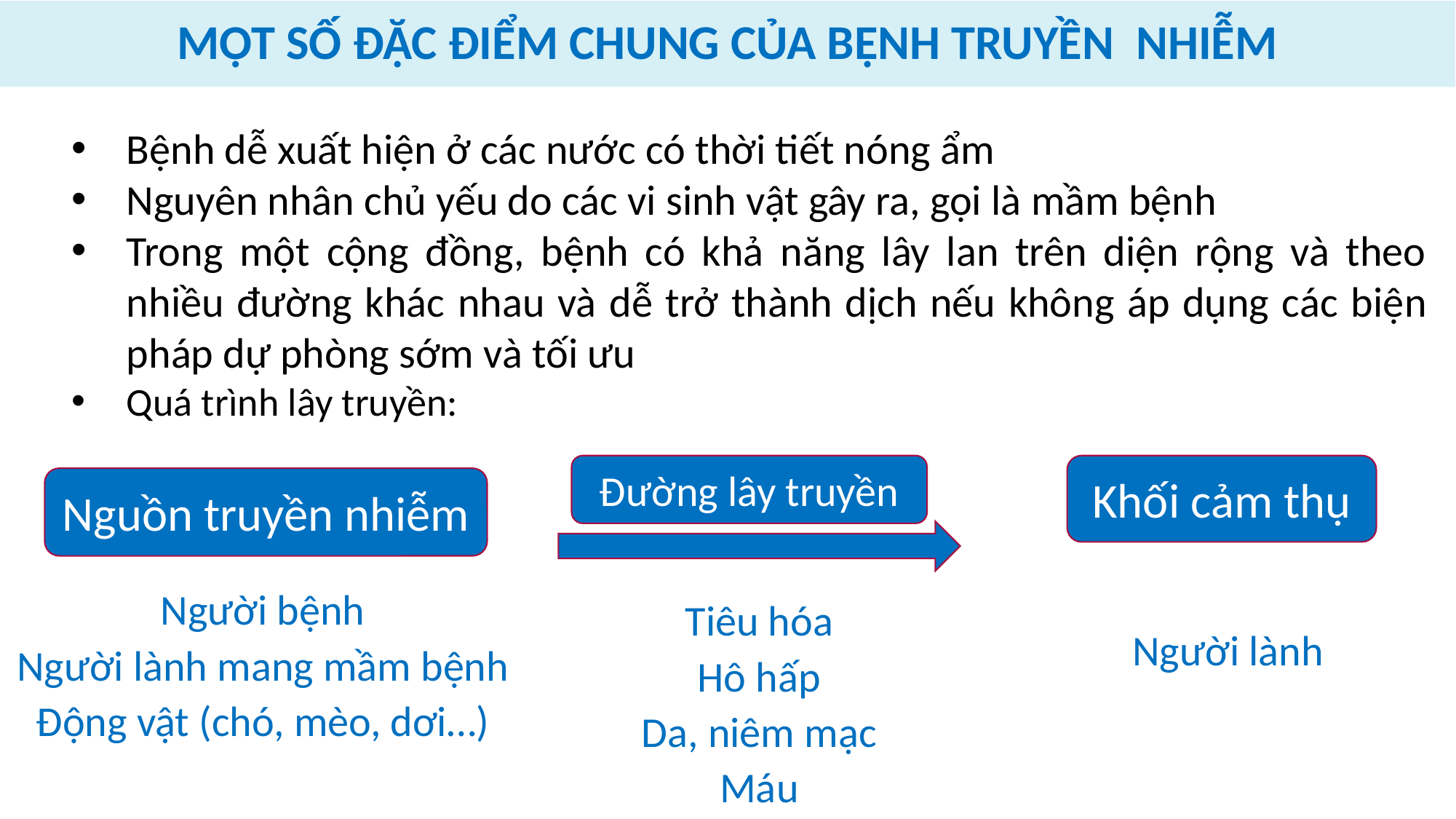

MỘT SỐ ĐẶC ĐIỂM CHUNG CỦA BỆNH TRUYỀN  NHIỄM
Bệnh dễ xuất hiện ở các nước có thời tiết nóng ẩm
Nguyên nhân chủ yếu do các vi sinh vật gây ra, gọi là mầm bệnh
Trong một cộng đồng, bệnh có khả năng lây lan trên diện rộng và theo nhiều đường khác nhau và dễ trở thành dịch nếu không áp dụng các biện pháp dự phòng sớm và tối ưu
Quá trình lây truyền:
Khối cảm thụ
Đường lây truyền
Nguồn truyền nhiễm

Người bệnh
Người lành mang mầm bệnh
Động vật (chó, mèo, dơi…)
Tiêu hóa
Hô hấp
Da, niêm mạc
Máu
Người lành